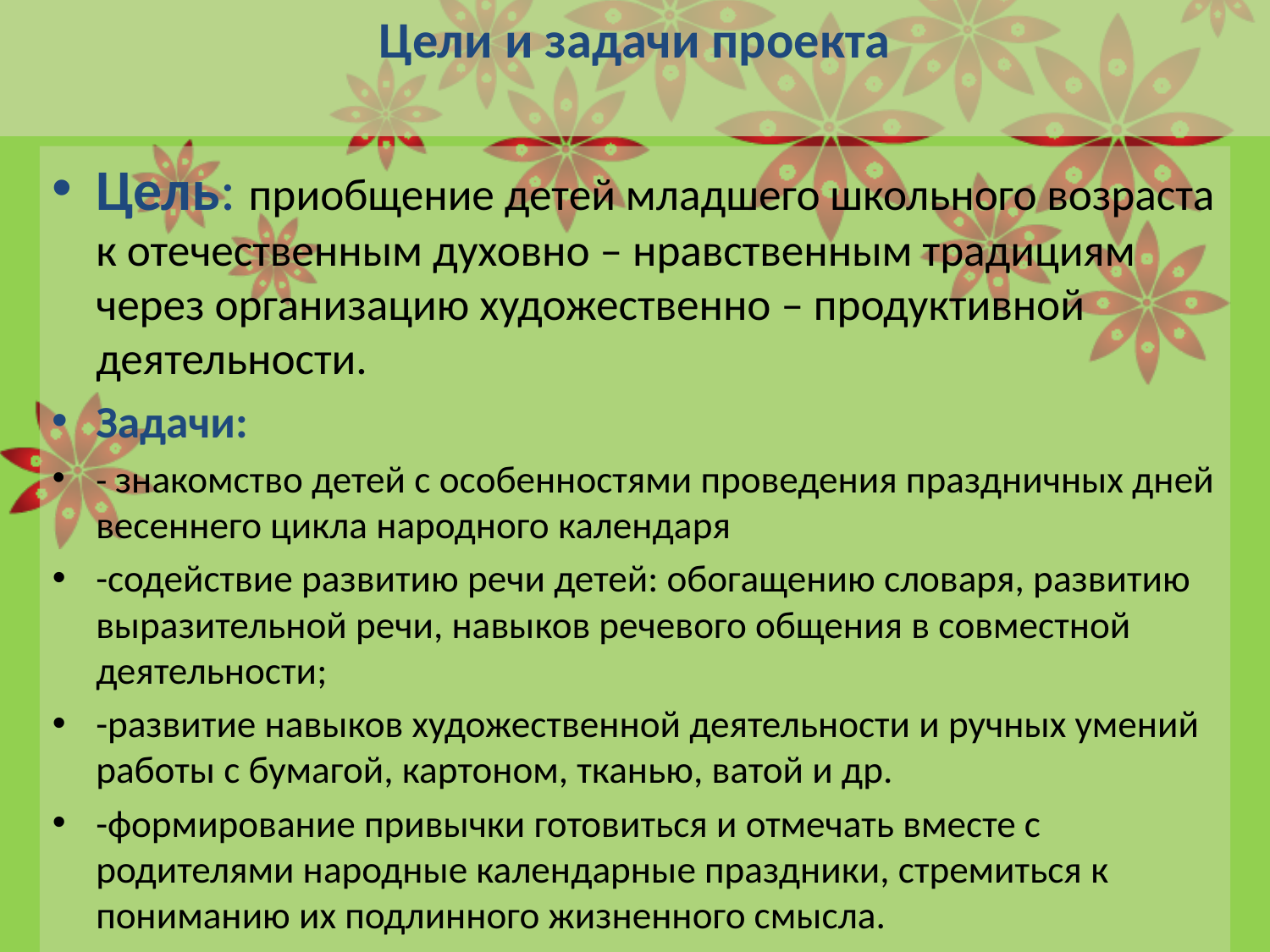

# Цели и задачи проекта
Цель: приобщение детей младшего школьного возраста к отечественным духовно – нравственным традициям через организацию художественно – продуктивной деятельности.
Задачи:
- знакомство детей с особенностями проведения праздничных дней весеннего цикла народного календаря
-содействие развитию речи детей: обогащению словаря, развитию выразительной речи, навыков речевого общения в совместной деятельности;
-развитие навыков художественной деятельности и ручных умений работы с бумагой, картоном, тканью, ватой и др.
-формирование привычки готовиться и отмечать вместе с родителями народные календарные праздники, стремиться к пониманию их подлинного жизненного смысла.